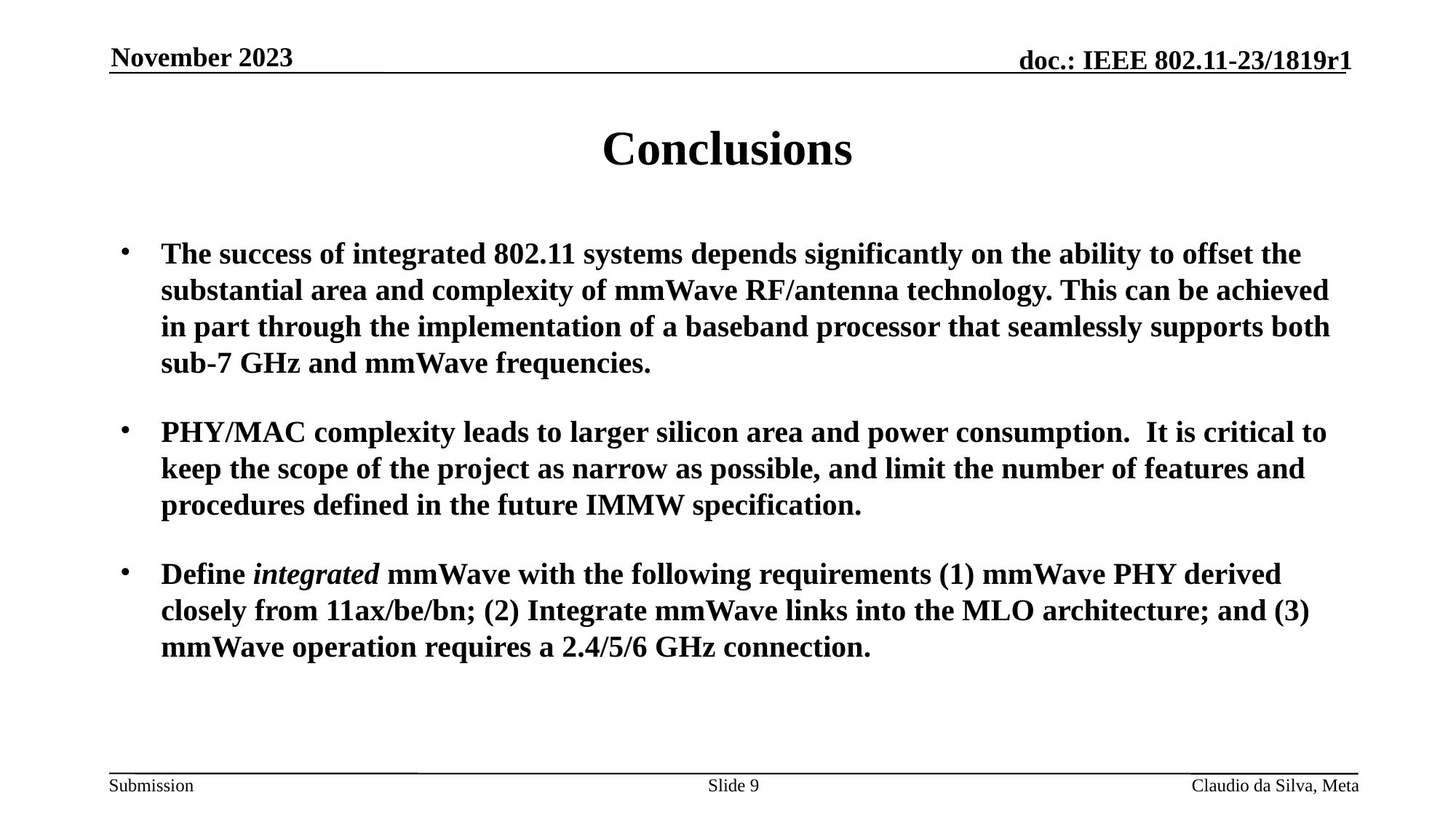

November 2023
# Conclusions
The success of integrated 802.11 systems depends significantly on the ability to offset the substantial area and complexity of mmWave RF/antenna technology. This can be achieved in part through the implementation of a baseband processor that seamlessly supports both sub-7 GHz and mmWave frequencies.

PHY/MAC complexity leads to larger silicon area and power consumption.  It is critical to keep the scope of the project as narrow as possible, and limit the number of features and procedures defined in the future IMMW specification.

Define integrated mmWave with the following requirements (1) mmWave PHY derived closely from 11ax/be/bn; (2) Integrate mmWave links into the MLO architecture; and (3) mmWave operation requires a 2.4/5/6 GHz connection.

Slide 9
Claudio da Silva, Meta